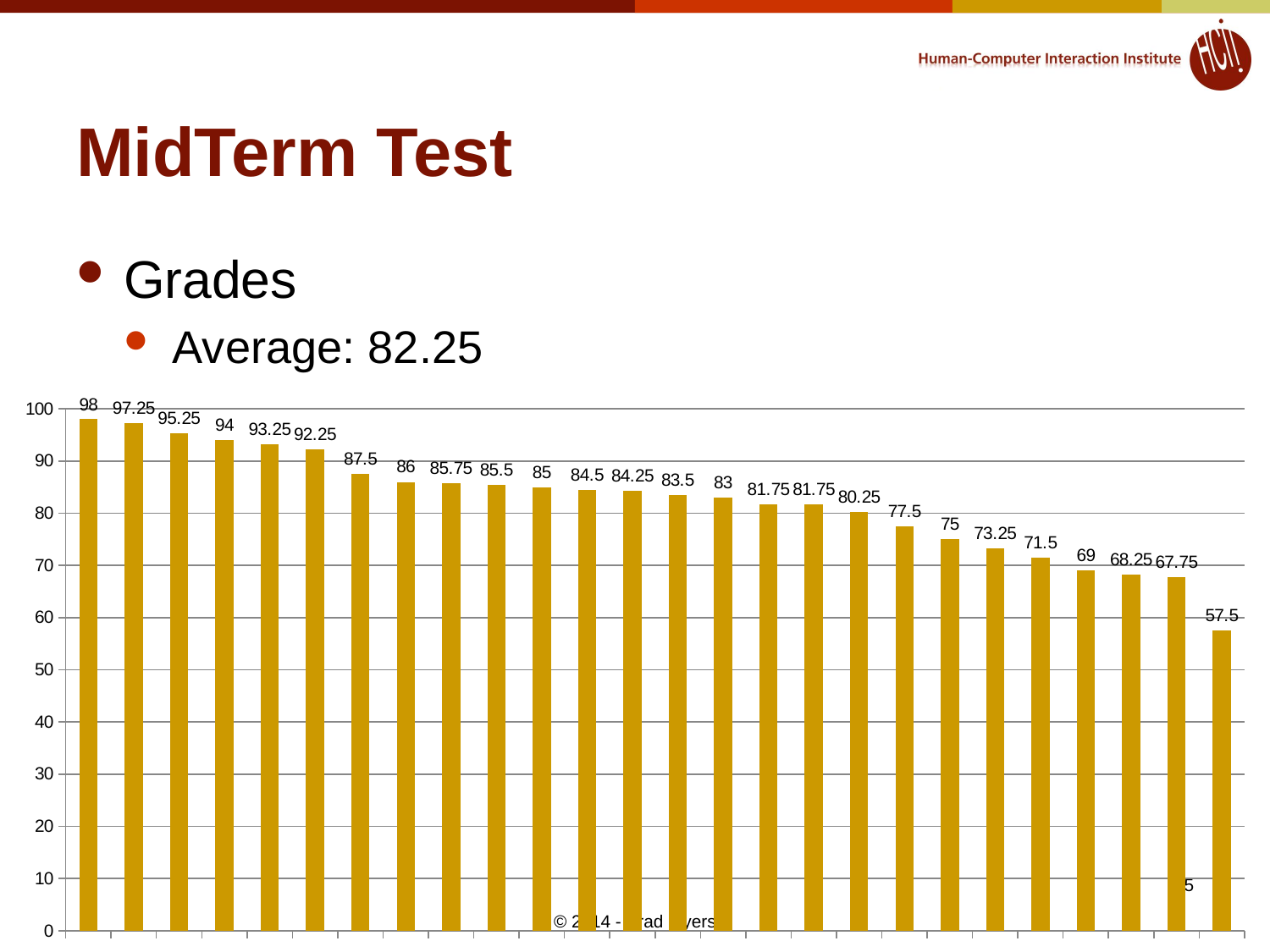

# MidTerm Test
Grades
Average: 82.25

### Chart

| Category |  |
|---|---|
5
© 2014 - Brad Myers